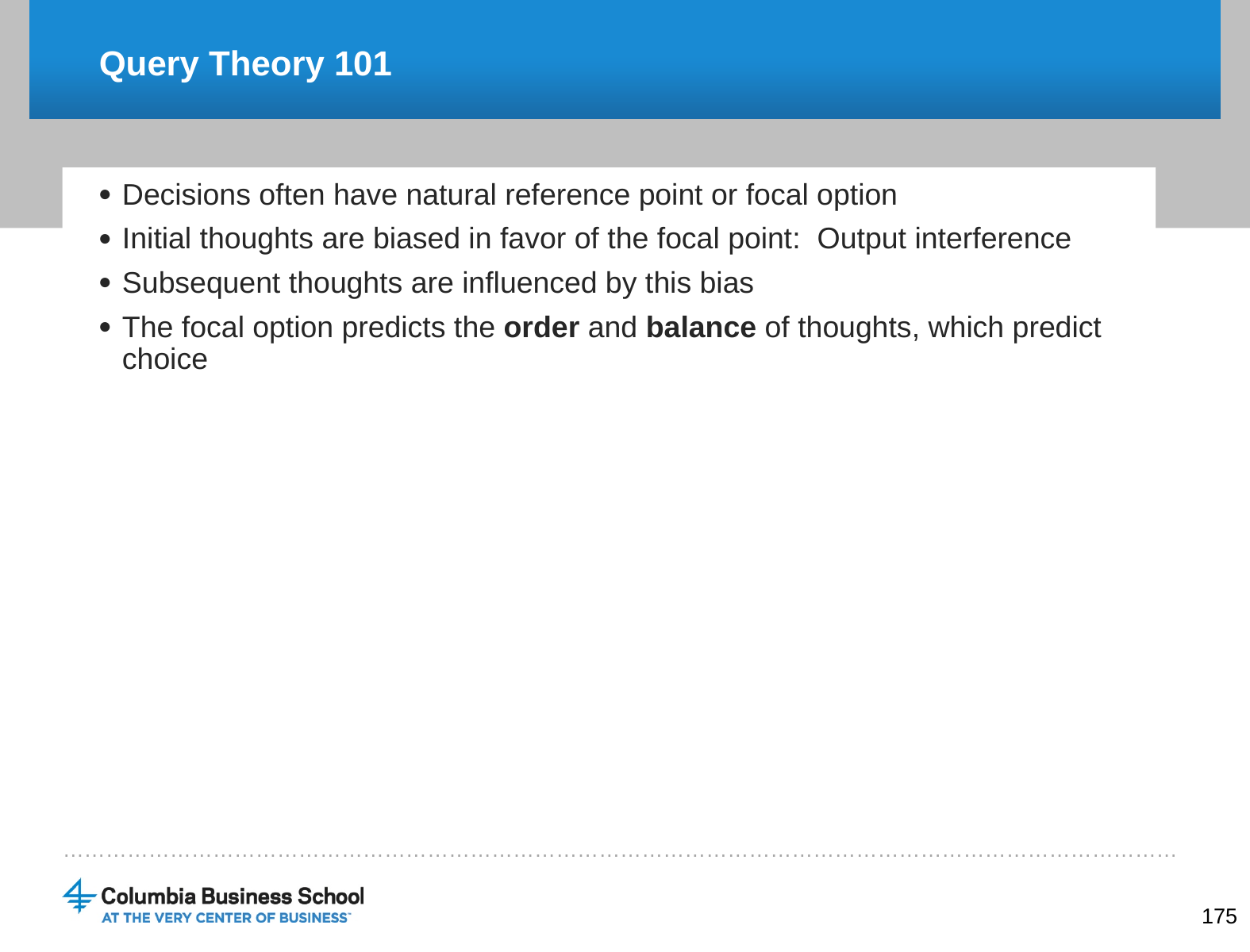

# Query Theory 101
Decisions often have natural reference point or focal option
Initial thoughts are biased in favor of the focal point:  Output interference
Subsequent thoughts are influenced by this bias
The focal option predicts the order and balance of thoughts, which predict choice
175